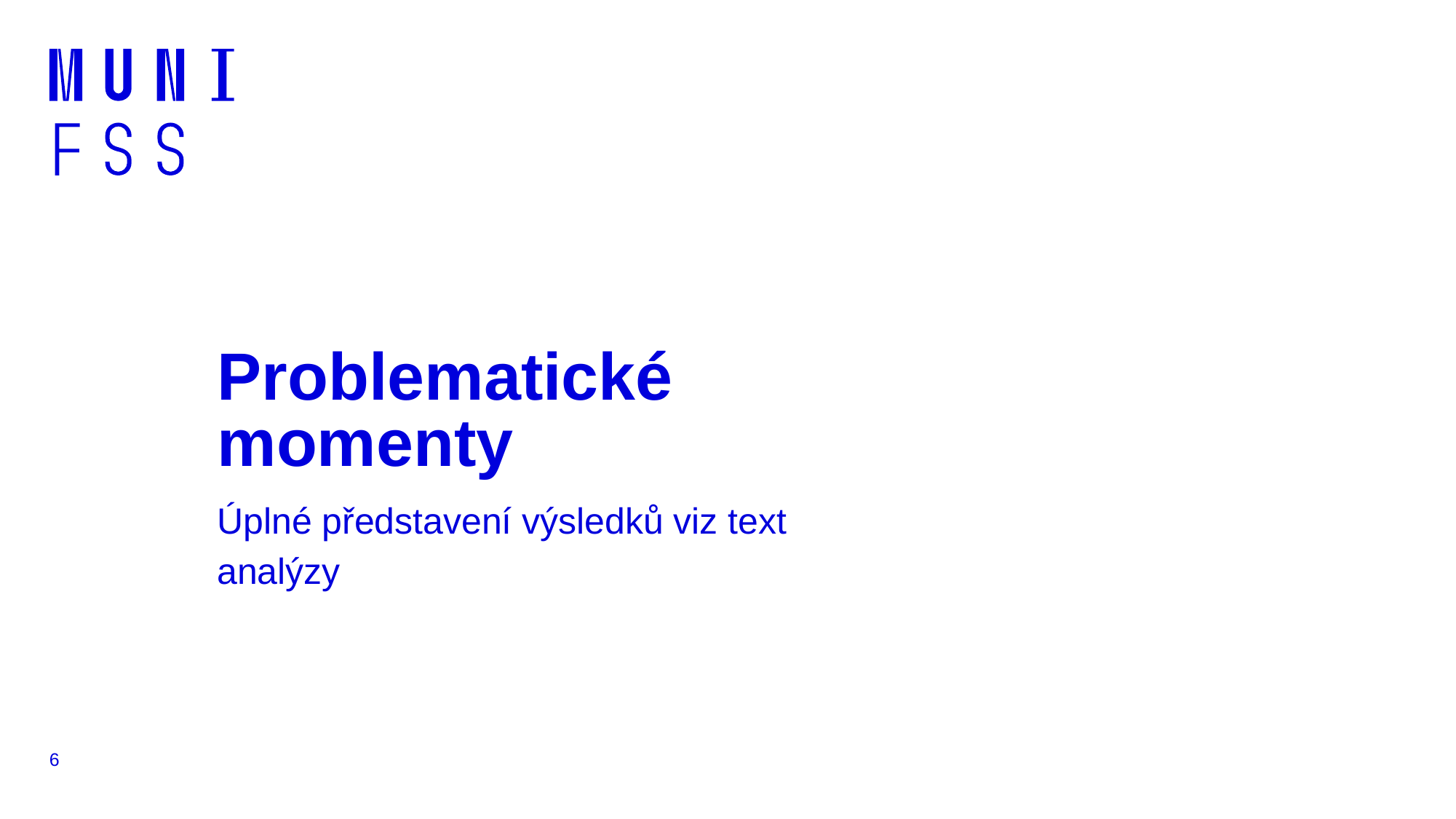

# Problematické momenty
Úplné představení výsledků viz text analýzy
6